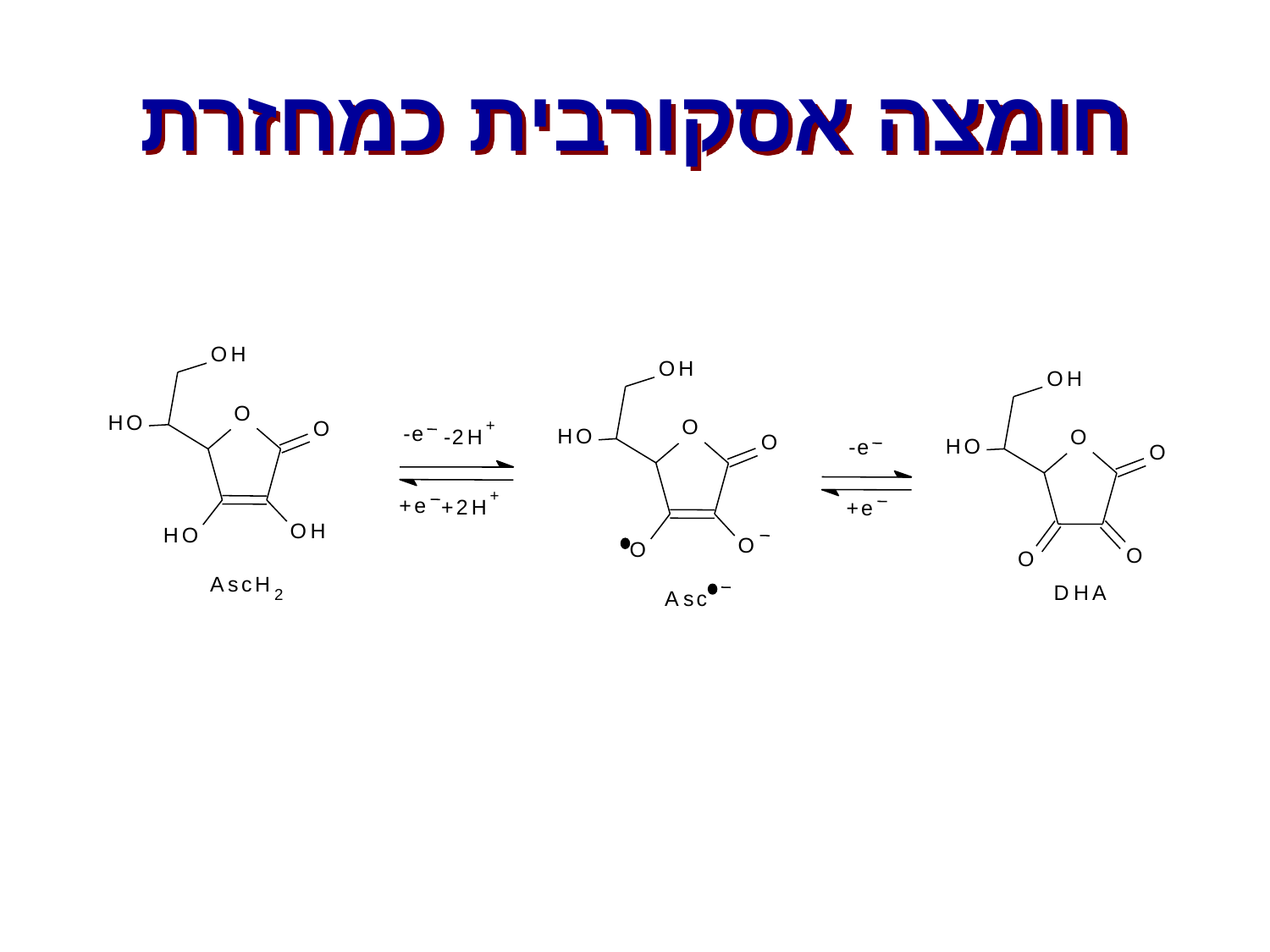

# חומצה אסקורבית כמחזרת

O
H
O
H

O
H

O
H
O
O
O
+
-
e
H
O
-
2
H
O

O

H
O

-
e

O

+

+
e
+
2
H
+
e

O
H

H
O

O

O

O
O
A
s
c
H

D
H
A

2
A
s
c